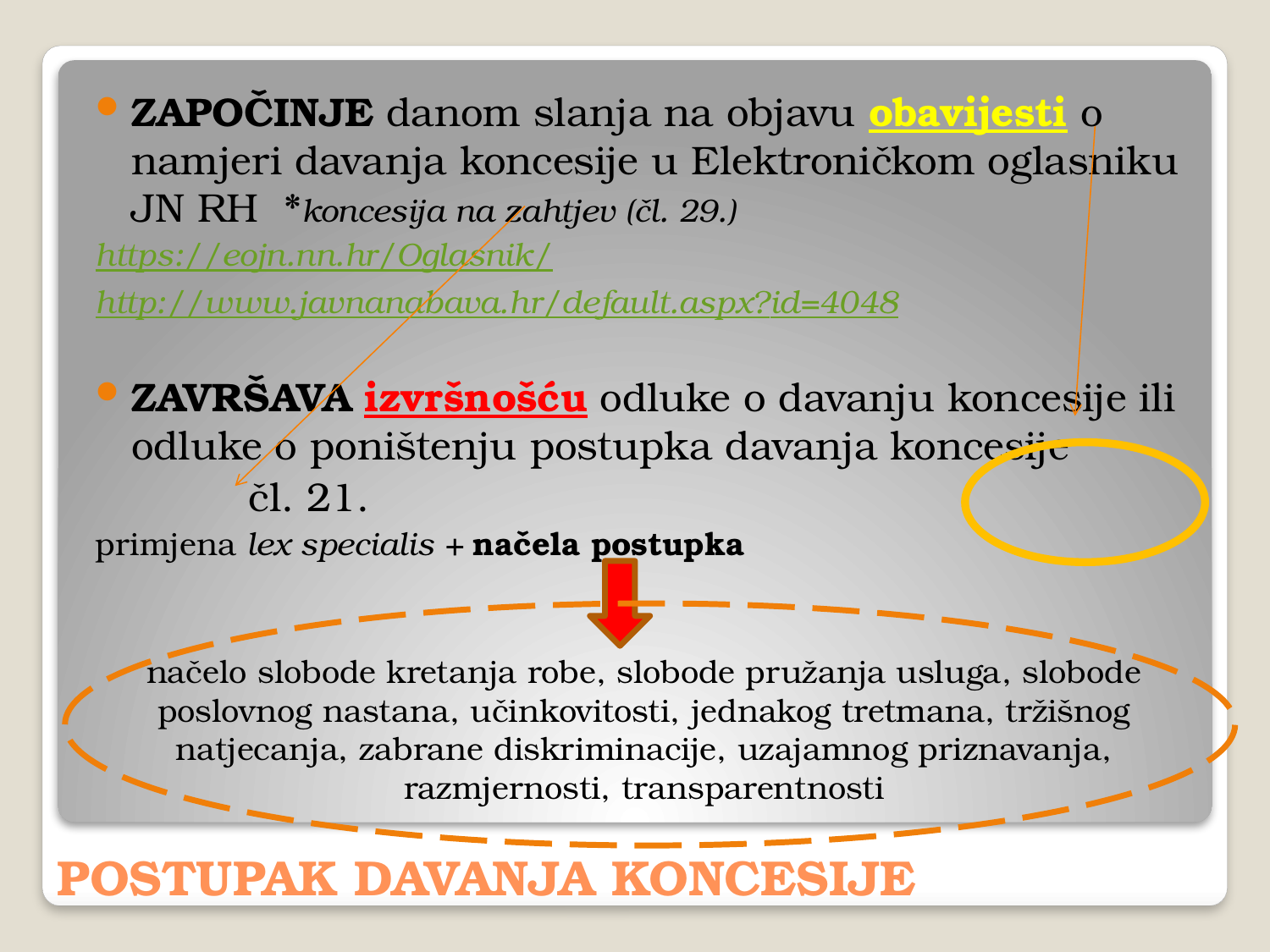

ZAPOČINJE danom slanja na objavu obavijesti o namjeri davanja koncesije u Elektroničkom oglasniku JN RH  *koncesija na zahtjev (čl. 29.)
https://eojn.nn.hr/Oglasnik/
http://www.javnanabava.hr/default.aspx?id=4048

ZAVRŠAVA izvršnošću odluke o davanju koncesije ili odluke o poništenju postupka davanja koncesije
							   čl. 21.
primjena lex specialis + načela postupka

načelo slobode kretanja robe, slobode pružanja usluga, slobode poslovnog nastana, učinkovitosti, jednakog tretmana, tržišnog natjecanja, zabrane diskriminacije, uzajamnog priznavanja, razmjernosti, transparentnosti

# POSTUPAK DAVANJA KONCESIJE